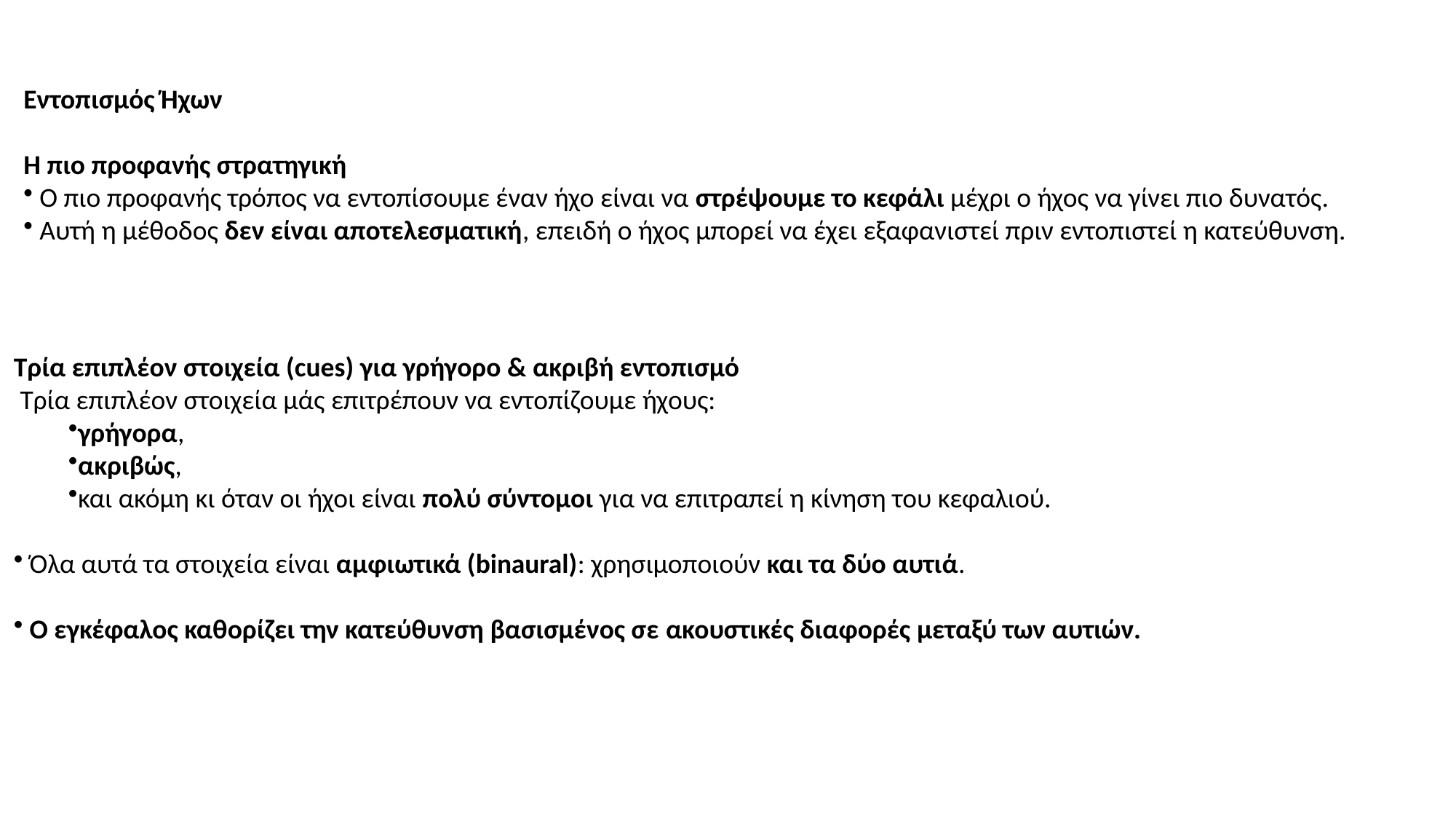

Εντοπισμός Ήχων

Η πιο προφανής στρατηγική
 Ο πιο προφανής τρόπος να εντοπίσουμε έναν ήχο είναι να στρέψουμε το κεφάλι μέχρι ο ήχος να γίνει πιο δυνατός.
 Αυτή η μέθοδος δεν είναι αποτελεσματική, επειδή ο ήχος μπορεί να έχει εξαφανιστεί πριν εντοπιστεί η κατεύθυνση.

Τρία επιπλέον στοιχεία (cues) για γρήγορο & ακριβή εντοπισμό
 Τρία επιπλέον στοιχεία μάς επιτρέπουν να εντοπίζουμε ήχους:
γρήγορα,
ακριβώς,
και ακόμη κι όταν οι ήχοι είναι πολύ σύντομοι για να επιτραπεί η κίνηση του κεφαλιού.

 Όλα αυτά τα στοιχεία είναι αμφιωτικά (binaural): χρησιμοποιούν και τα δύο αυτιά.

 Ο εγκέφαλος καθορίζει την κατεύθυνση βασισμένος σε ακουστικές διαφορές μεταξύ των αυτιών.